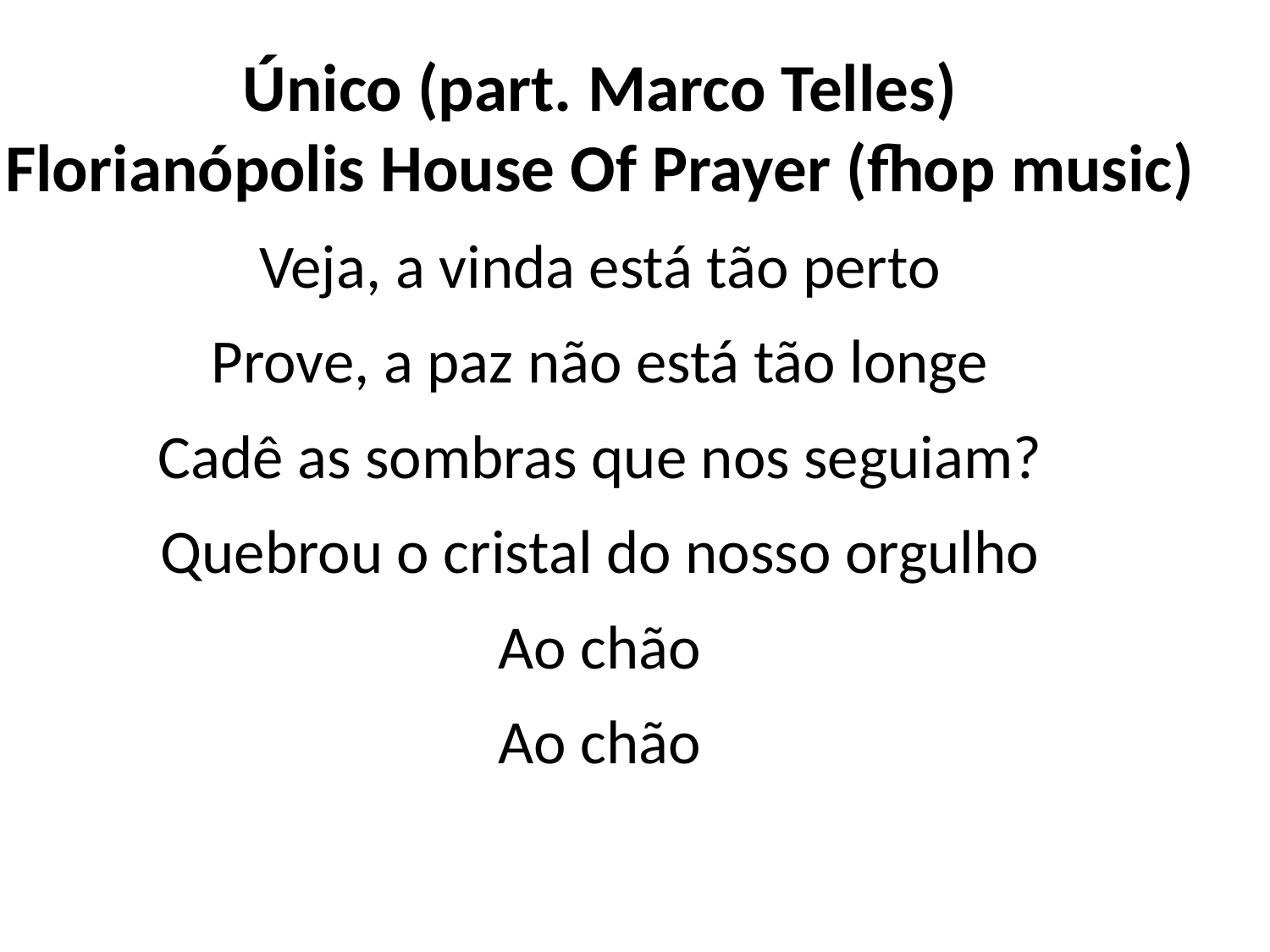

Único (part. Marco Telles)
Florianópolis House Of Prayer (fhop music)

Veja, a vinda está tão perto

Prove, a paz não está tão longe

Cadê as sombras que nos seguiam?

Quebrou o cristal do nosso orgulho

Ao chão

Ao chão

#